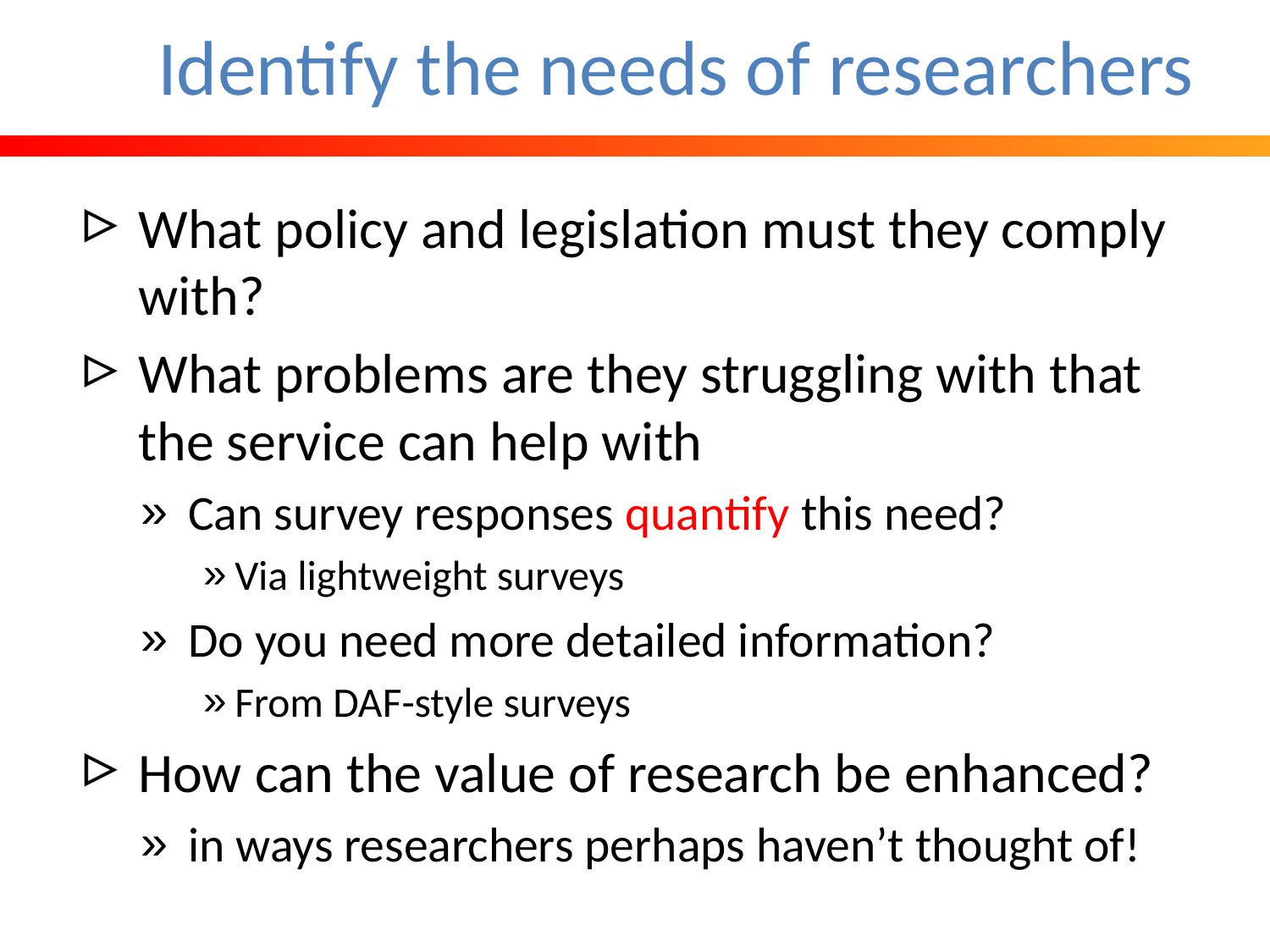

# Identify the needs of researchers
What policy and legislation must they comply with?
What problems are they struggling with that the service can help with
Can survey responses quantify this need?
Via lightweight surveys
Do you need more detailed information?
From DAF-style surveys
How can the value of research be enhanced?
in ways researchers perhaps haven’t thought of!